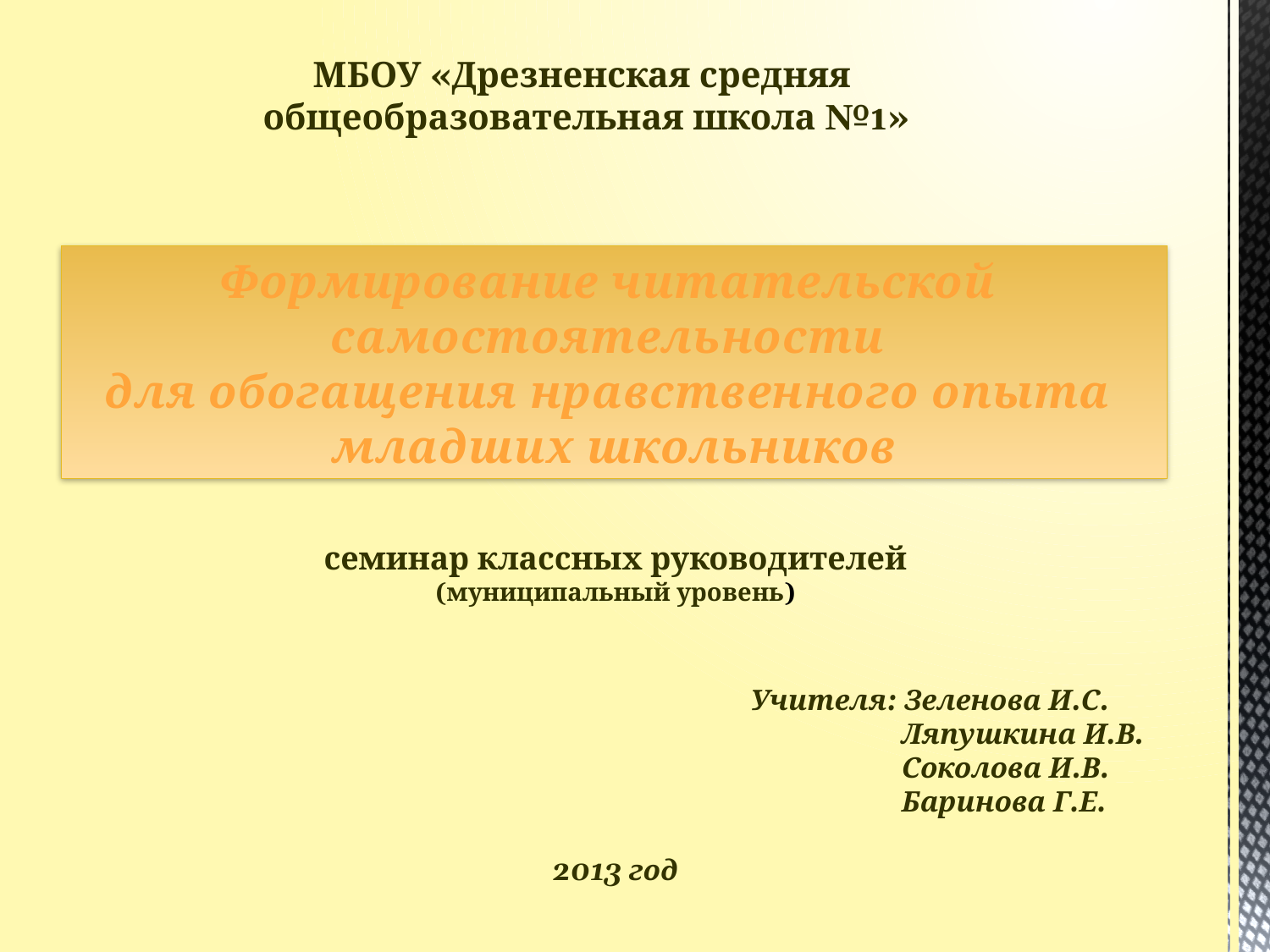

МБОУ «Дрезненская средняя
общеобразовательная школа №1»
Формирование читательской
самостоятельности
для обогащения нравственного опыта
младших школьников
семинар классных руководителей
(муниципальный уровень)
Учителя: Зеленова И.С.
                     Ляпушкина И.В.
                     Соколова И.В.
                     Баринова Г.Е.
2013 год